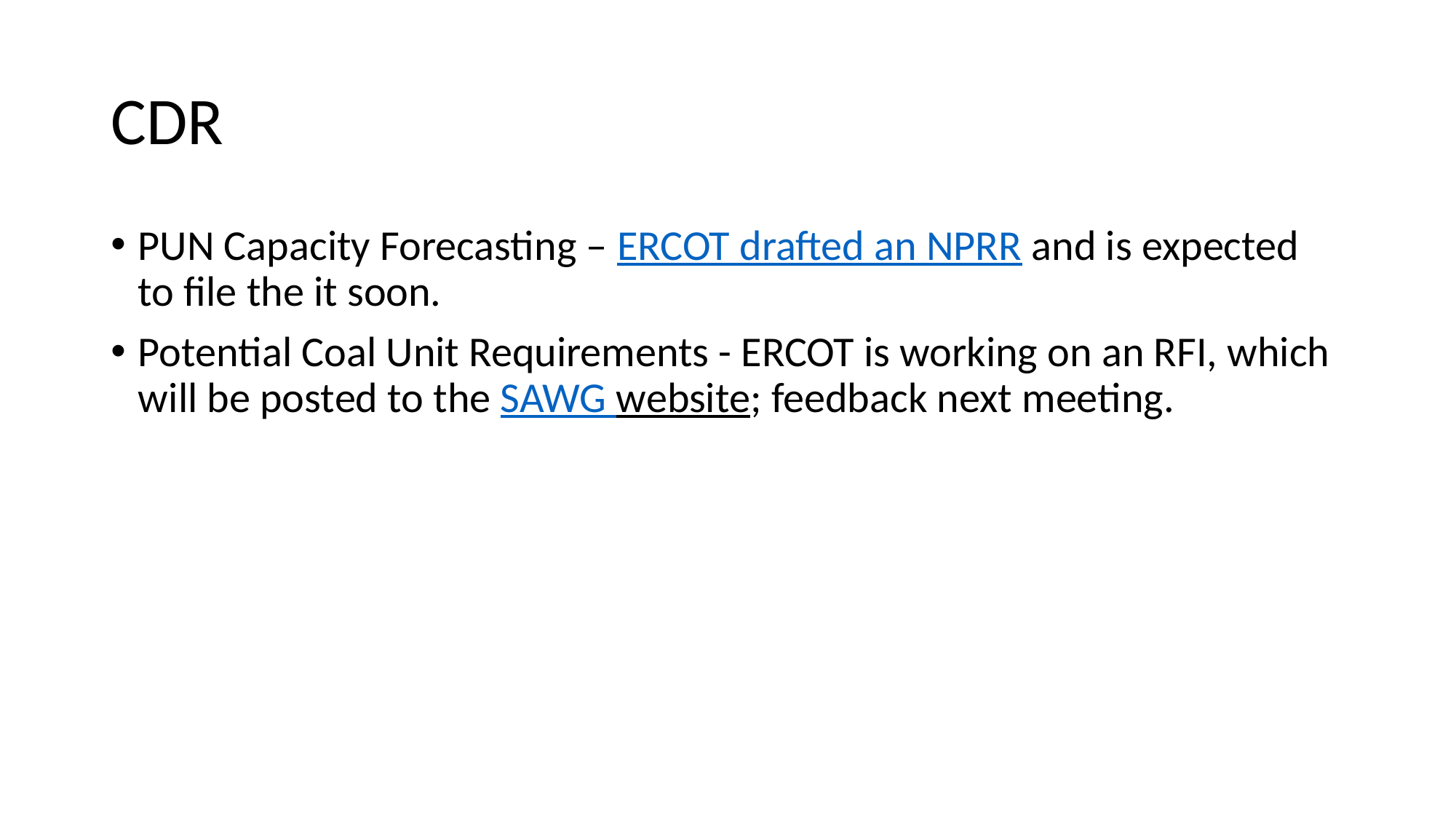

# CDR
PUN Capacity Forecasting – ERCOT drafted an NPRR and is expected to file the it soon.
Potential Coal Unit Requirements - ERCOT is working on an RFI, which will be posted to the SAWG website; feedback next meeting.